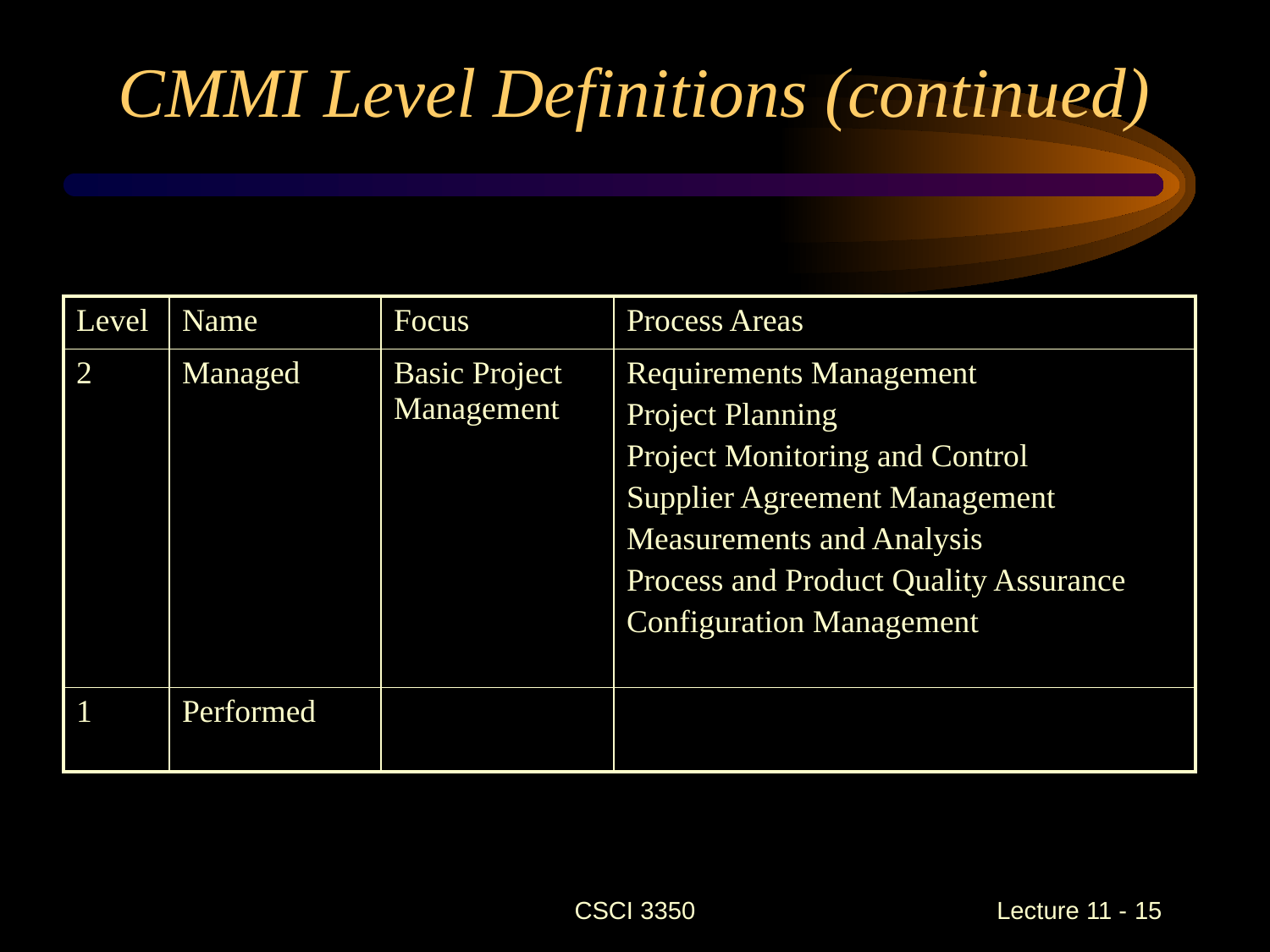

# CMMI Level Definitions (continued)
| Level | Name | Focus | Process Areas |
| --- | --- | --- | --- |
| 2 | Managed | Basic Project Management | Requirements Management Project Planning Project Monitoring and Control Supplier Agreement Management Measurements and Analysis Process and Product Quality Assurance Configuration Management |
| 1 | Performed |  |  |

CSCI 3350
Lecture 11 - 15